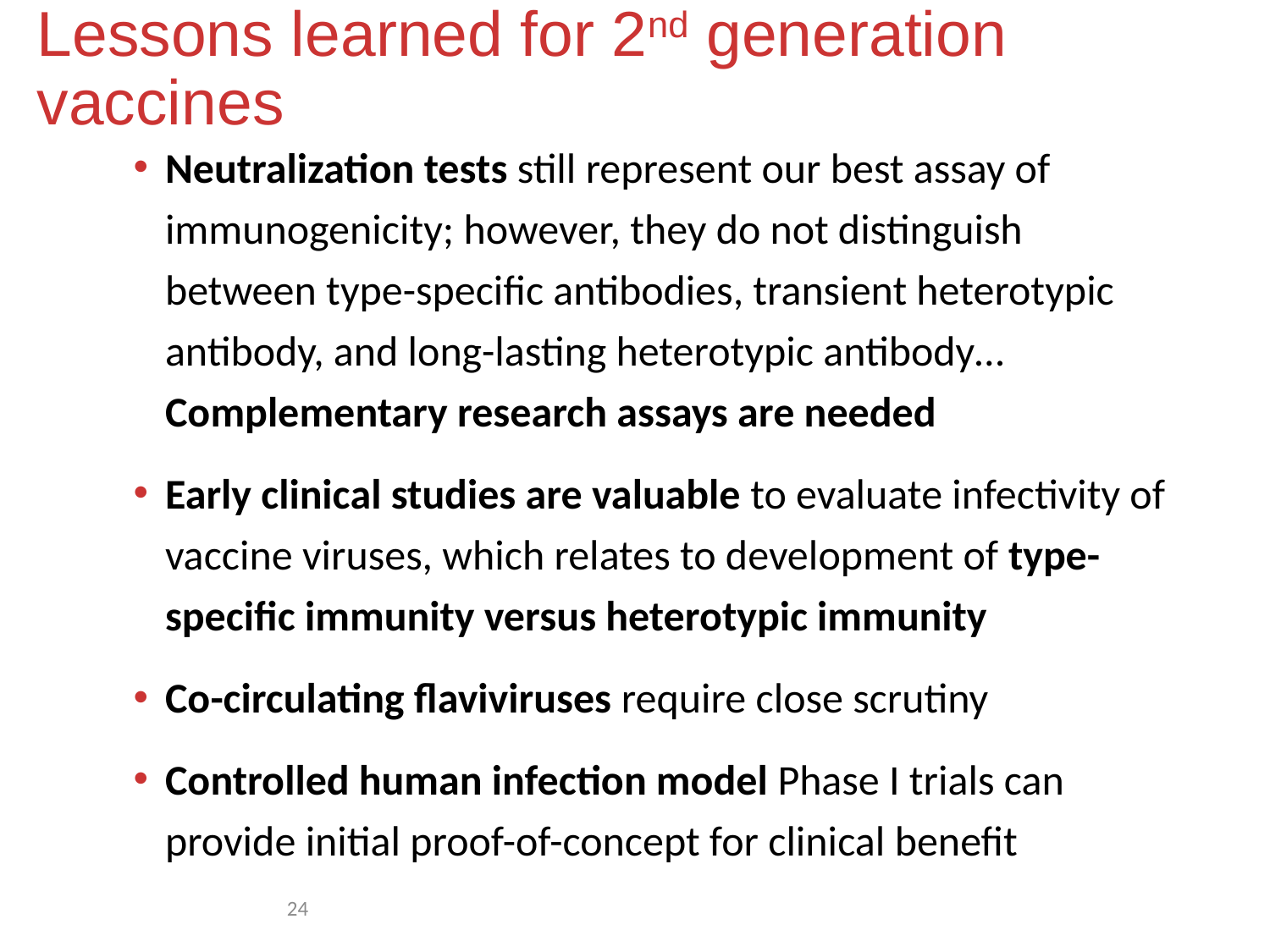

# Lessons learned for 2nd generation vaccines
Neutralization tests still represent our best assay of immunogenicity; however, they do not distinguish between type-specific antibodies, transient heterotypic antibody, and long-lasting heterotypic antibody…Complementary research assays are needed
Early clinical studies are valuable to evaluate infectivity of vaccine viruses, which relates to development of type-specific immunity versus heterotypic immunity
Co-circulating flaviviruses require close scrutiny
Controlled human infection model Phase I trials can provide initial proof-of-concept for clinical benefit
24